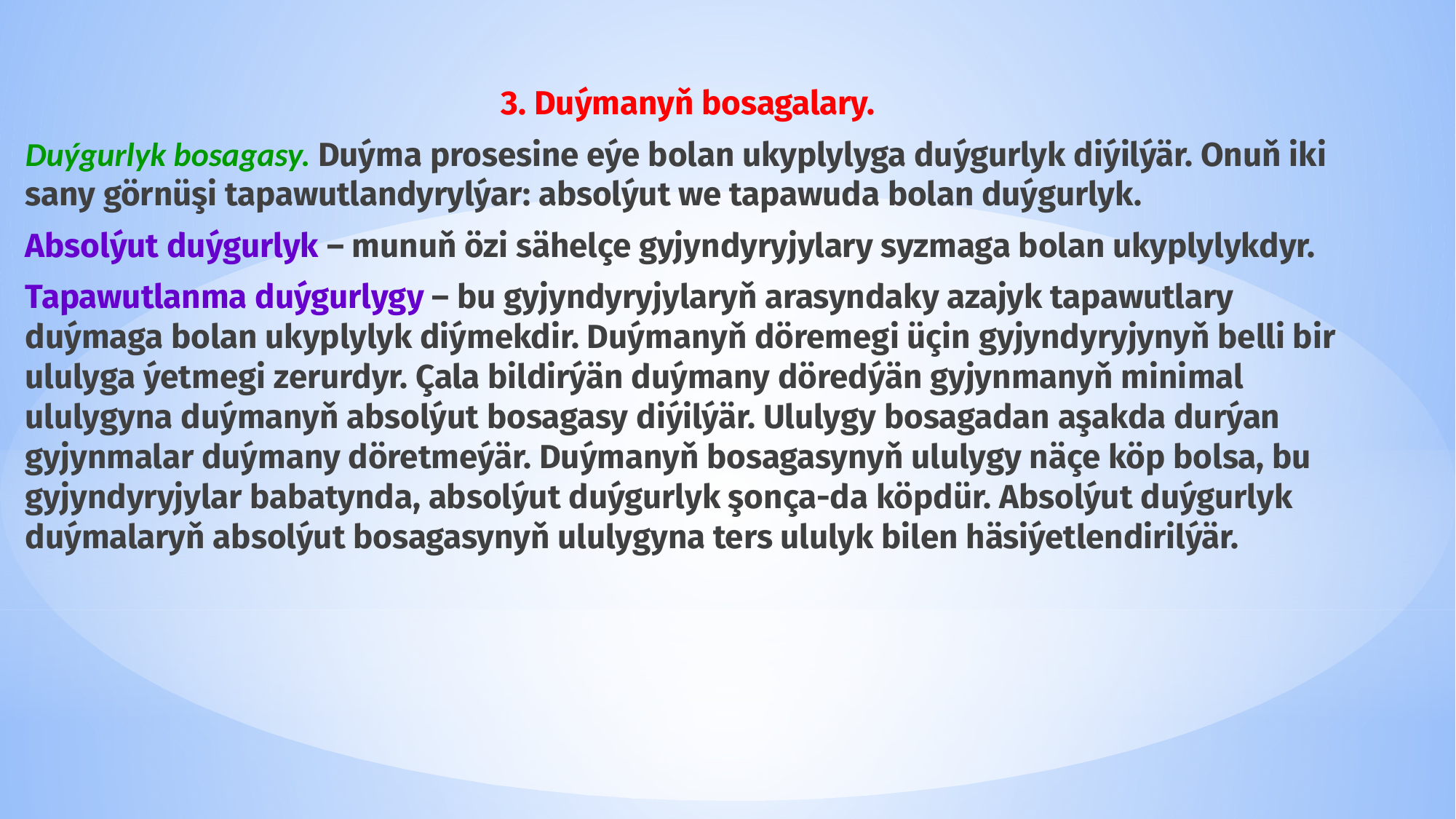

3. Duýmanyň bosagalary.
Duýgurlyk bosagasy. Duýma prosesine eýe bolan ukyplylyga duýgurlyk diýilýär. Onuň iki sany görnüşi tapawutlandyrylýar: absolýut we tapawuda bolan duýgurlyk.
Absolýut duýgurlyk – munuň özi sähelçe gyjyndyryjylary syzmaga bolan ukyplylykdyr.
Tapawutlanma duýgurlygy – bu gyjyndyryjylaryň arasyndaky azajyk tapawutlary duýmaga bolan ukyplylyk diýmekdir. Duýmanyň döremegi üçin gyjyndyryjynyň belli bir ululyga ýetmegi zerurdyr. Çala bildirýän duýmany döredýän gyjynmanyň minimal ululygyna duýmanyň absolýut bosagasy diýilýär. Ululygy bosagadan aşakda durýan gyjynmalar duýmany döretmeýär. Duýmanyň bosagasynyň ululygy näçe köp bolsa, bu gyjyndyryjylar babatynda, absolýut duýgurlyk şonça-da köpdür. Absolýut duýgurlyk duýmalaryň absolýut bosagasynyň ululygyna ters ululyk bilen häsiýetlendirilýär.